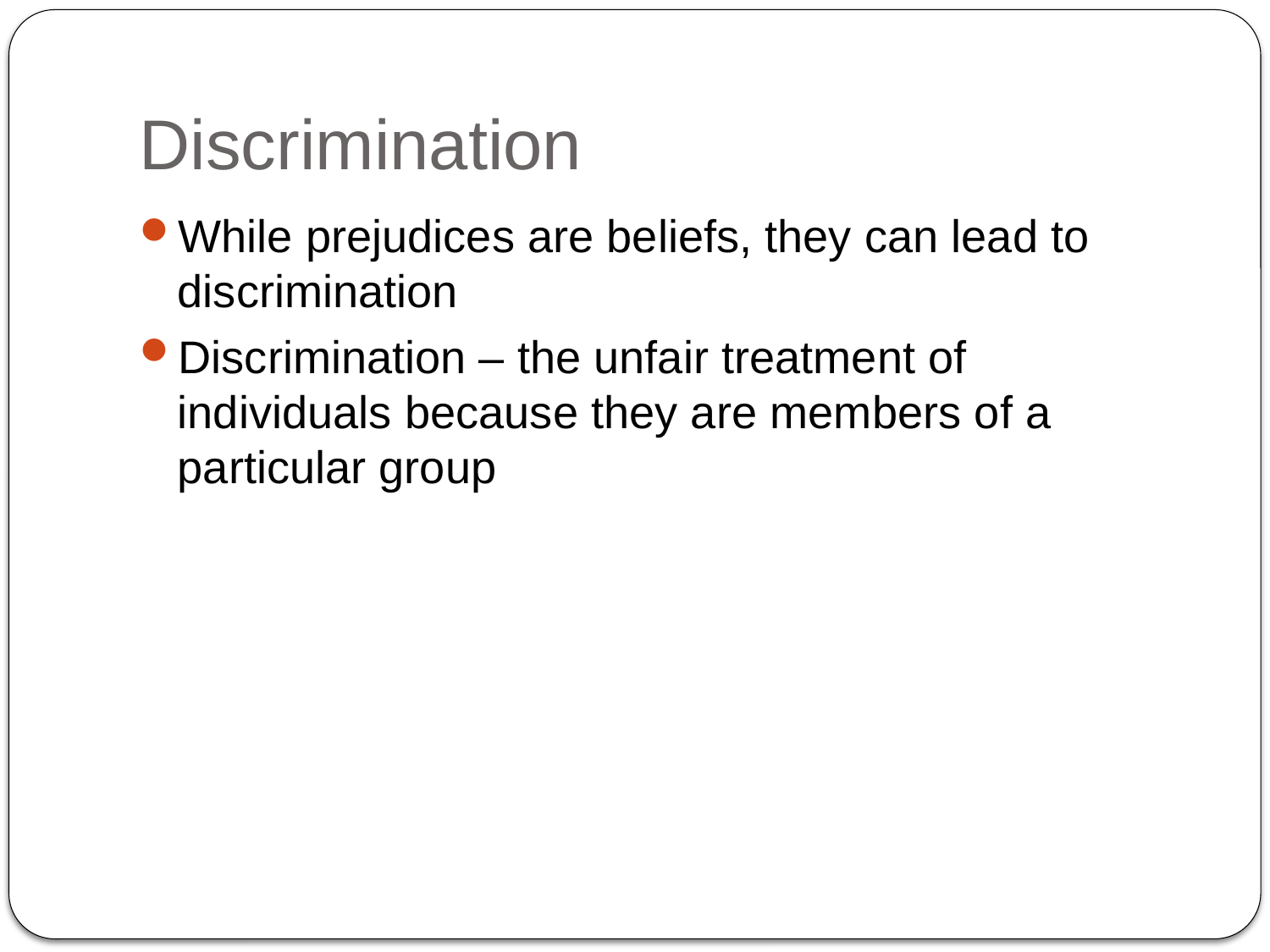

# Discrimination
While prejudices are beliefs, they can lead to discrimination
Discrimination – the unfair treatment of individuals because they are members of a particular group